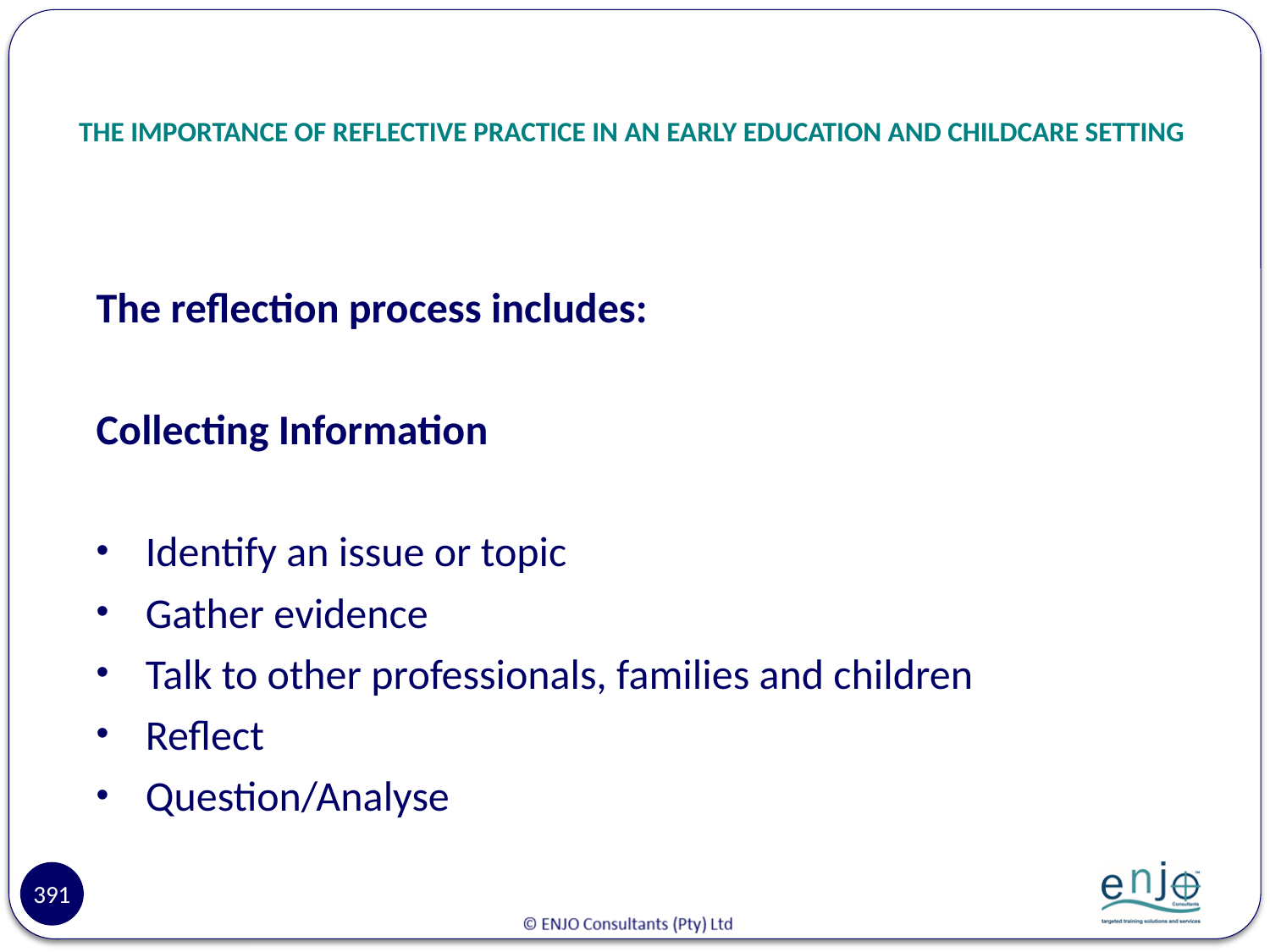

# THE IMPORTANCE OF REFLECTIVE PRACTICE IN AN EARLY EDUCATION AND CHILDCARE SETTING
The reflection process includes:

Collecting Information

Identify an issue or topic
Gather evidence
Talk to other professionals, families and children
Reflect
Question/Analyse

391